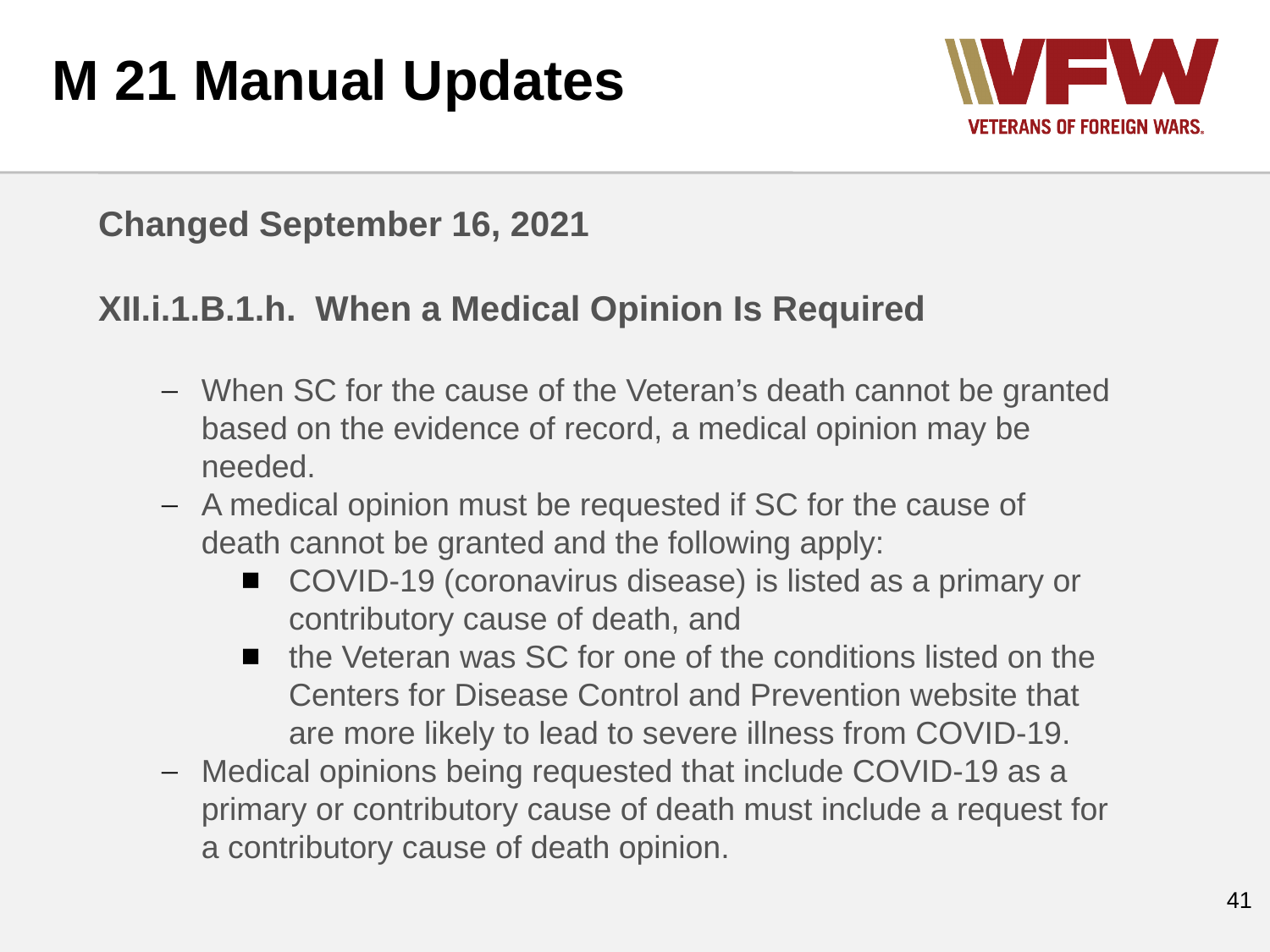

M 21 Manual Updates
Changed September 16, 2021

XII.i.1.B.1.h.  When a Medical Opinion Is Required

When SC for the cause of the Veteran’s death cannot be granted based on the evidence of record, a medical opinion may be needed.
A medical opinion must be requested if SC for the cause of death cannot be granted and the following apply:
COVID-19 (coronavirus disease) is listed as a primary or contributory cause of death, and
the Veteran was SC for one of the conditions listed on the Centers for Disease Control and Prevention website that are more likely to lead to severe illness from COVID-19.
Medical opinions being requested that include COVID-19 as a primary or contributory cause of death must include a request for a contributory cause of death opinion.

41